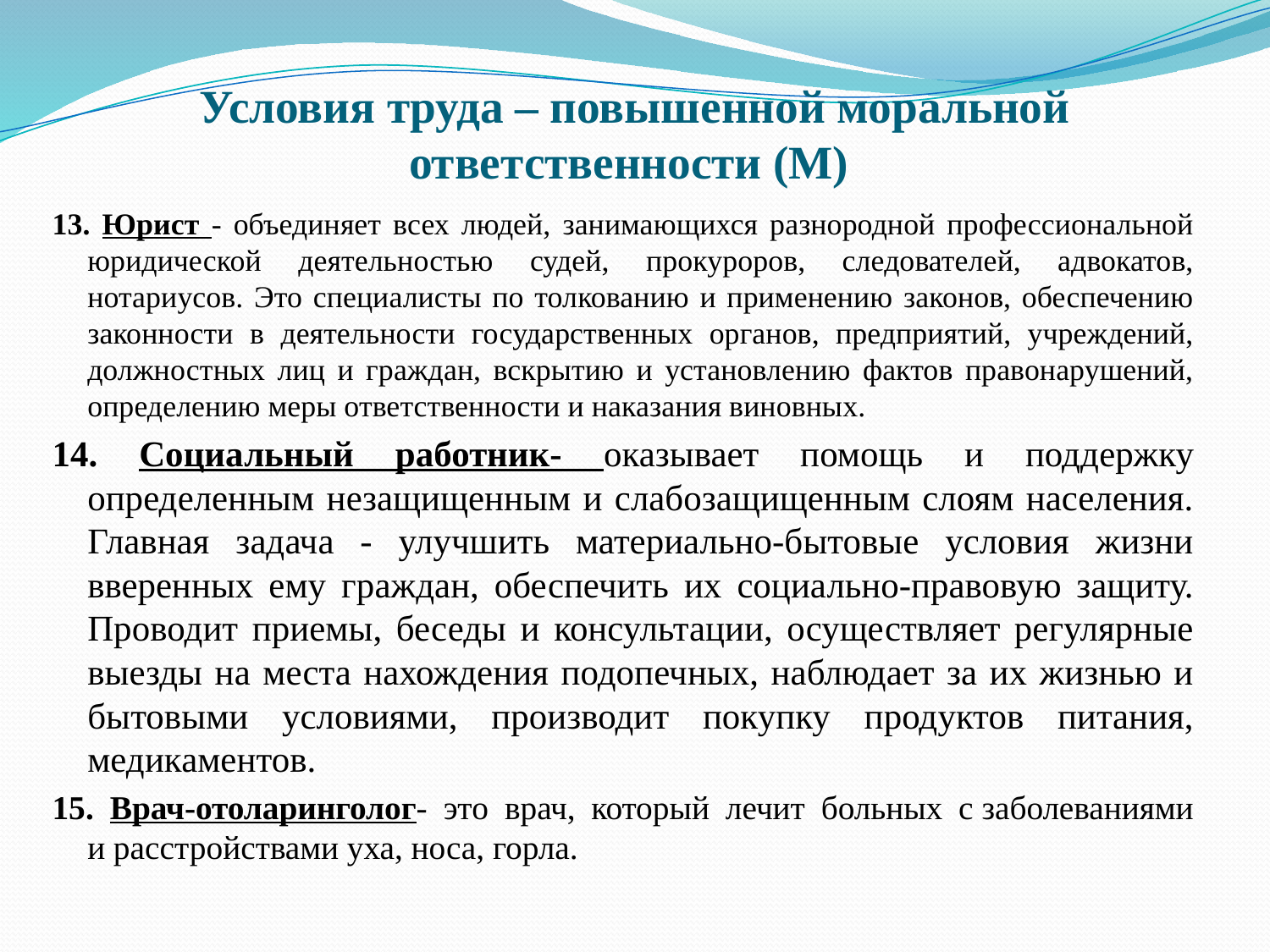

# Условия труда – повышенной моральной ответственности (М)
13. Юрист - объединяет всех людей, занимающихся разнородной профессиональной юридической деятельностью судей, прокуроров, следователей, адвокатов, нотариусов. Это специалисты по толкованию и применению законов, обеспечению законности в деятельности государственных органов, предприятий, учреждений, должностных лиц и граждан, вскрытию и установлению фактов правонарушений, определению меры ответственности и наказания виновных.
14. Социальный работник- оказывает помощь и поддержку определенным незащищенным и слабозащищенным слоям населения. Главная задача - улучшить материально-бытовые условия жизни вверенных ему граждан, обеспечить их социально-правовую защиту. Проводит приемы, беседы и консультации, осуществляет регулярные выезды на места нахождения подопечных, наблюдает за их жизнью и бытовыми условиями, производит покупку продуктов питания, медикаментов.
15. Врач-отоларинголог- это врач, который лечит больных с заболеваниями и расстройствами уха, носа, горла.